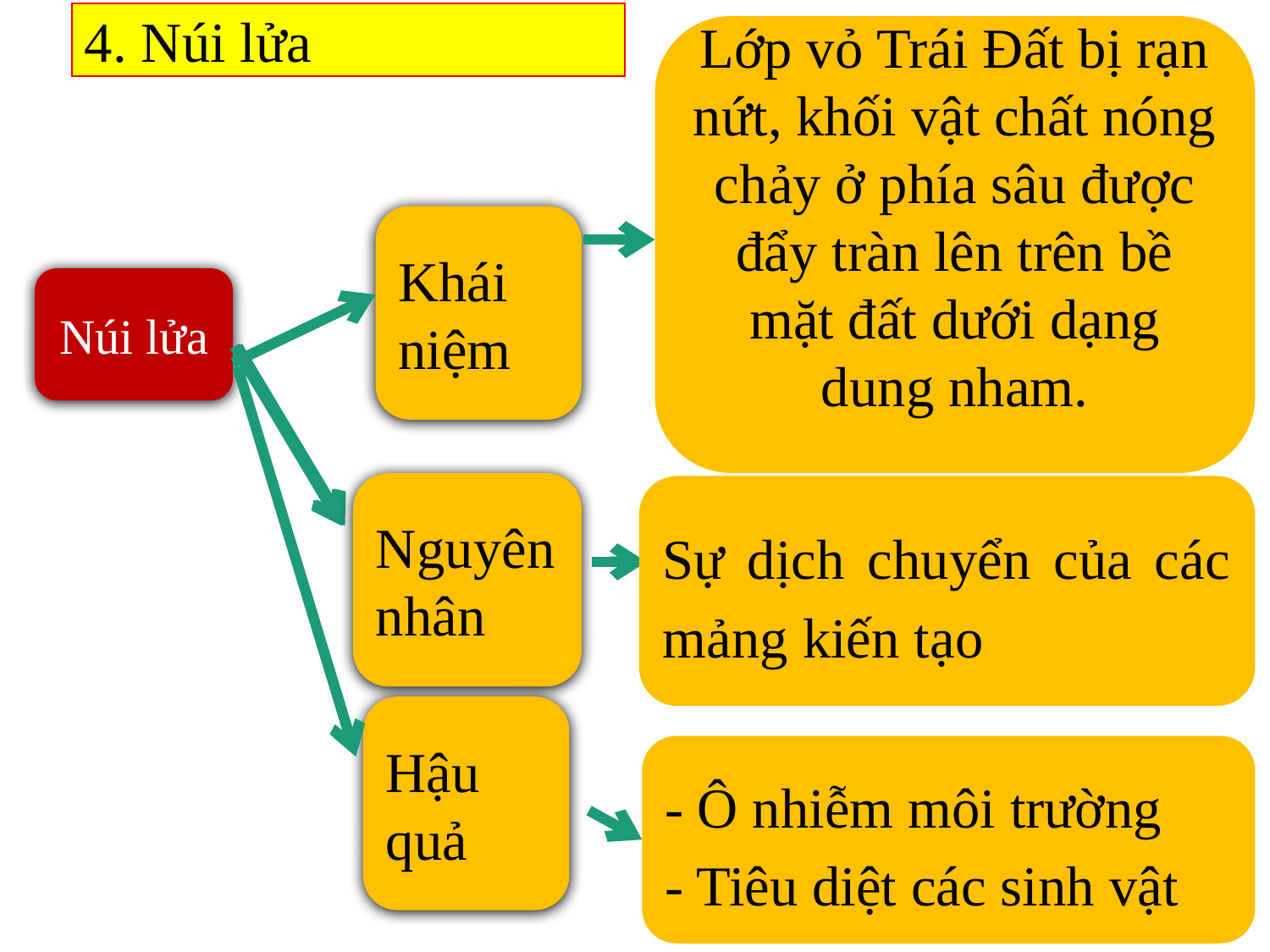

4. Núi lửa
Lớp vỏ Trái Đất bị rạn nứt, khối vật chất nóng chảy ở phía sâu được đẩy tràn lên trên bề mặt đất dưới dạng dung nham.

Khái niệm
Núi lửa
Nguyên nhân
Sự dịch chuyển của các mảng kiến tạo
Hậu quả

- Ô nhiễm môi trường
- Tiêu diệt các sinh vật